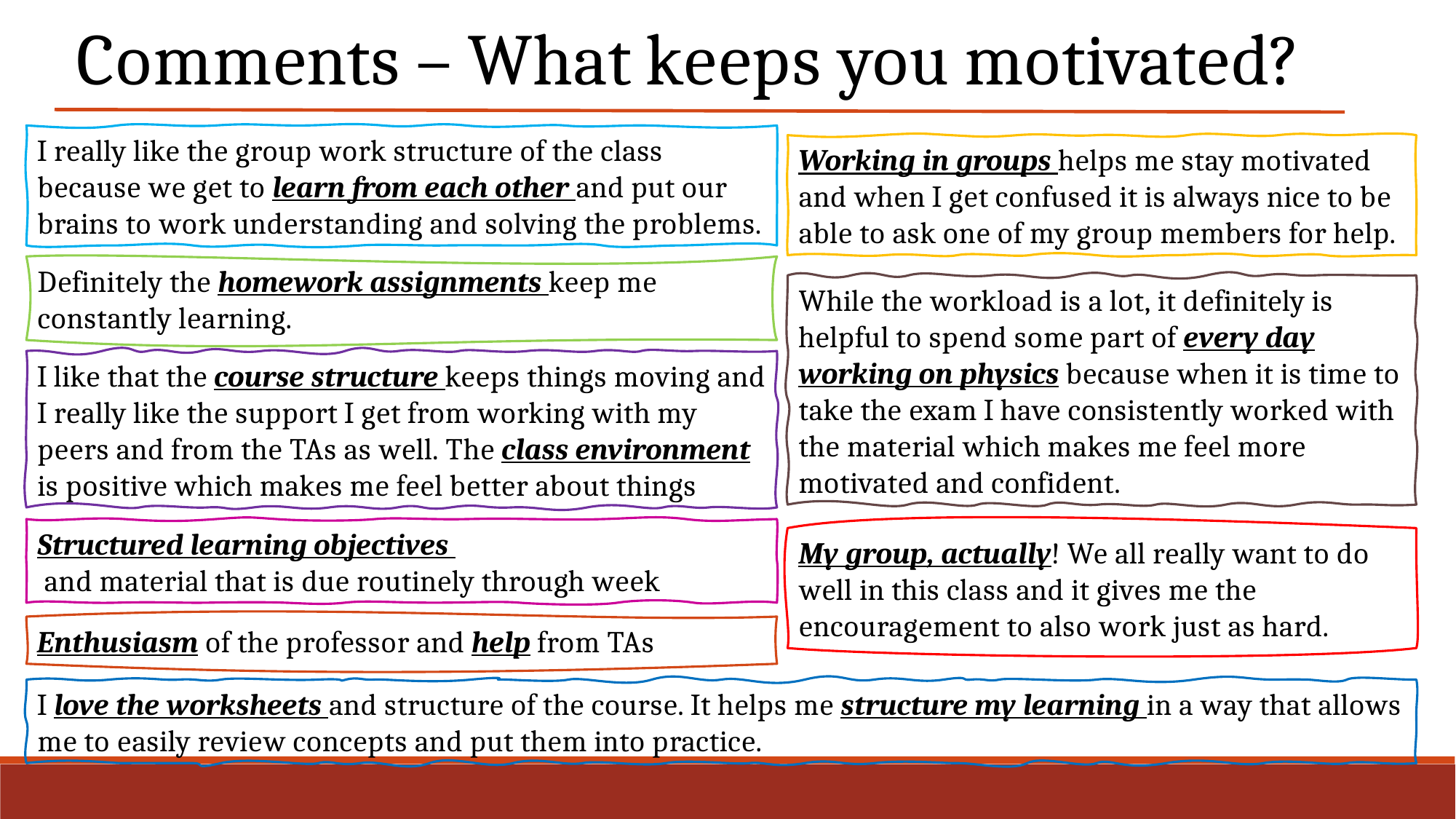

Comments – What keeps you motivated?
I really like the group work structure of the class because we get to learn from each other and put our brains to work understanding and solving the problems.
Working in groups helps me stay motivated and when I get confused it is always nice to be able to ask one of my group members for help.
Definitely the homework assignments keep me constantly learning.
While the workload is a lot, it definitely is helpful to spend some part of every day working on physics because when it is time to take the exam I have consistently worked with the material which makes me feel more motivated and confident.
I like that the course structure keeps things moving and I really like the support I get from working with my peers and from the TAs as well. The class environment is positive which makes me feel better about things
Structured learning objectives
 and material that is due routinely through week
My group, actually! We all really want to do well in this class and it gives me the encouragement to also work just as hard.
Enthusiasm of the professor and help from TAs
I love the worksheets and structure of the course. It helps me structure my learning in a way that allows me to easily review concepts and put them into practice.